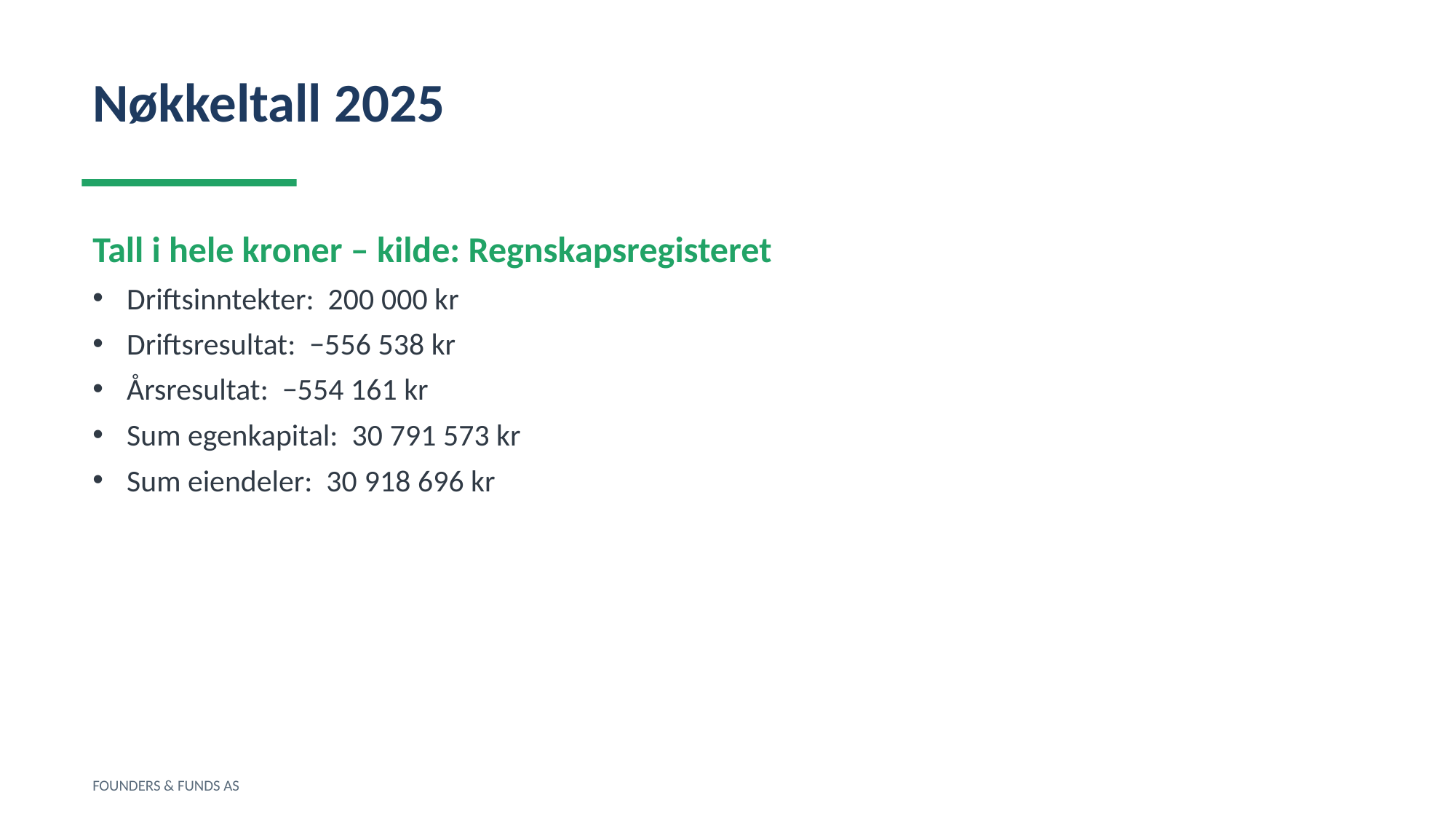

Nøkkeltall 2025

Tall i hele kroner – kilde: Regnskapsregisteret
Driftsinntekter:  200 000 kr
Driftsresultat:  −556 538 kr
Årsresultat:  −554 161 kr
Sum egenkapital:  30 791 573 kr
Sum eiendeler:  30 918 696 kr
FOUNDERS & FUNDS AS